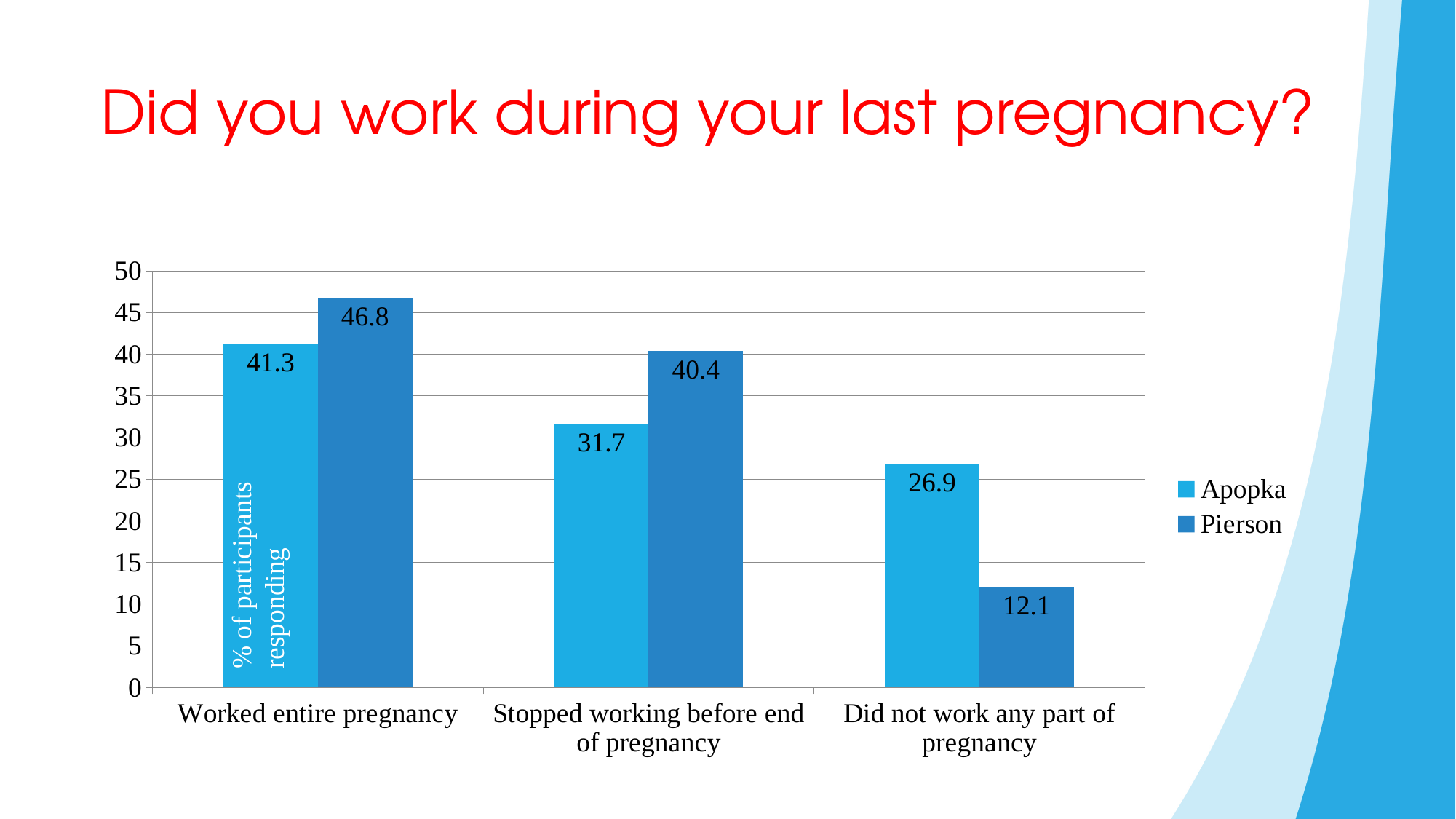

# Did you work during your last pregnancy?

### Chart

| Category | Apopka | Pierson |
|---|---|---|
| Worked entire pregnancy | 41.3 | 46.8 |
| Stopped working before end of pregnancy | 31.7 | 40.4 |
| Did not work any part of pregnancy | 26.9 | 12.1 |
% of participants responding